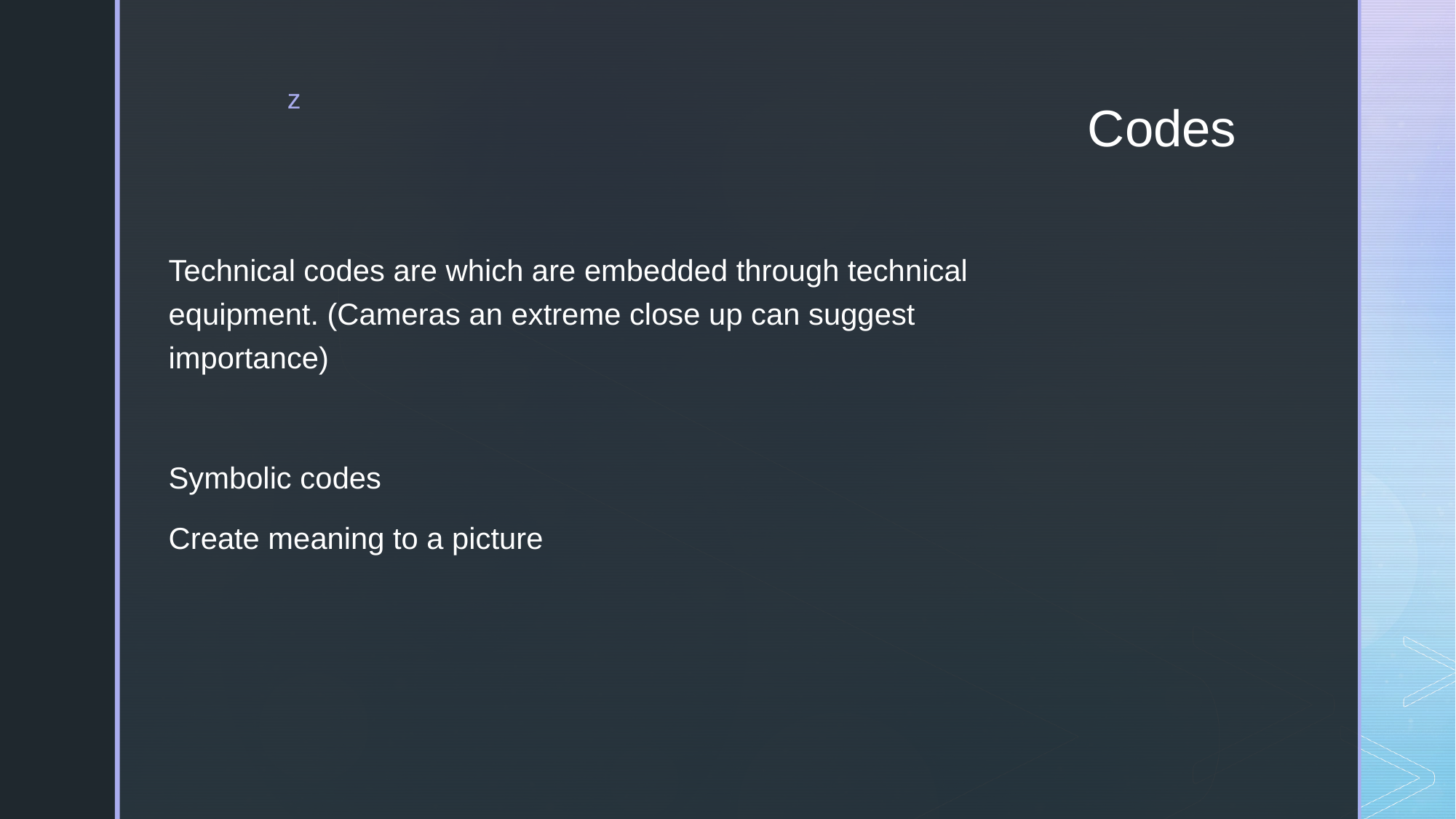

# Codes
Technical codes are which are embedded through technical equipment. (Cameras an extreme close up can suggest importance)

Symbolic codes
Create meaning to a picture